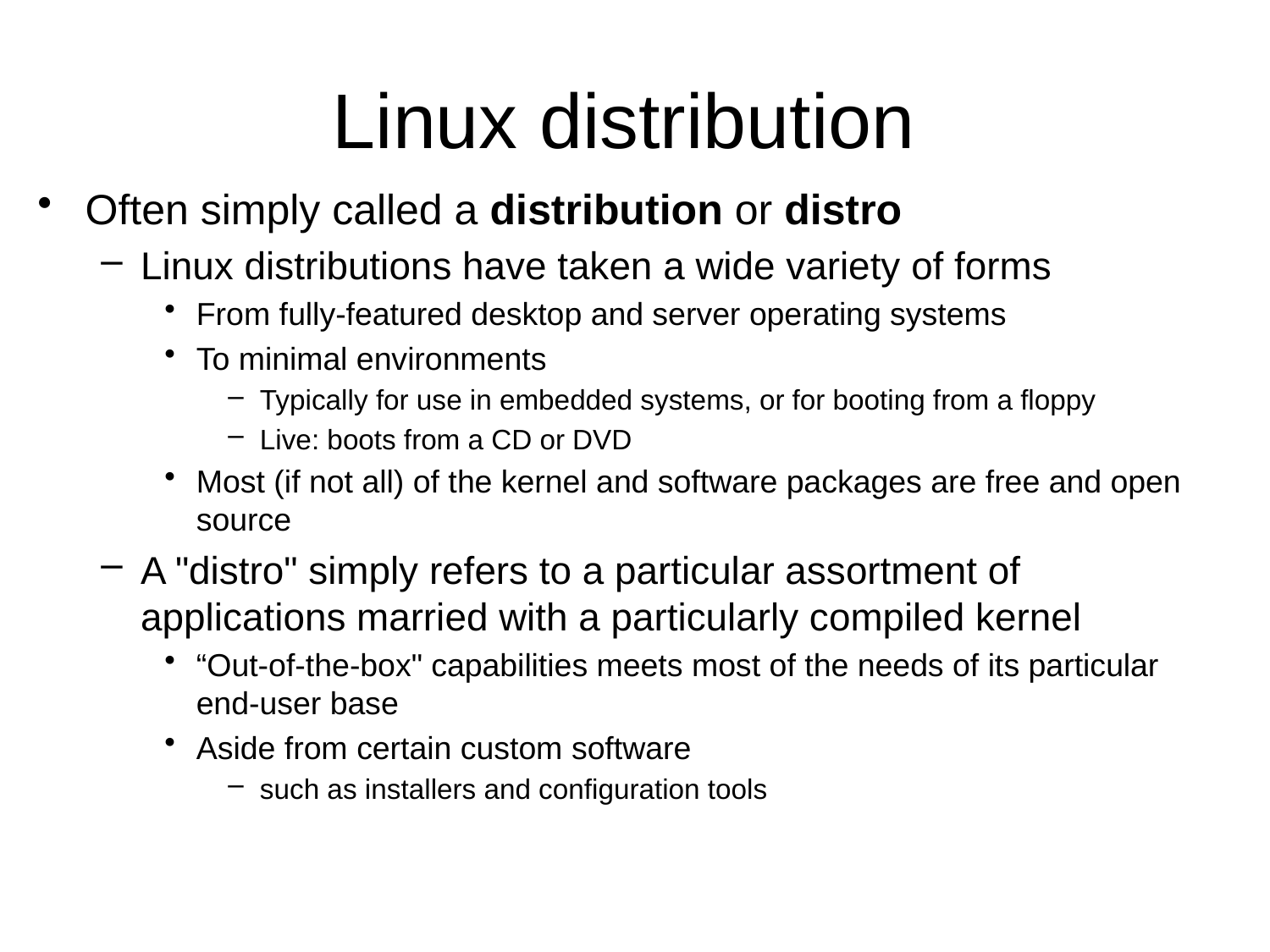

# Linux distribution
Often simply called a distribution or distro
Linux distributions have taken a wide variety of forms
From fully-featured desktop and server operating systems
To minimal environments
Typically for use in embedded systems, or for booting from a floppy
Live: boots from a CD or DVD
Most (if not all) of the kernel and software packages are free and open source
A "distro" simply refers to a particular assortment of applications married with a particularly compiled kernel
“Out-of-the-box" capabilities meets most of the needs of its particular end-user base
Aside from certain custom software
such as installers and configuration tools